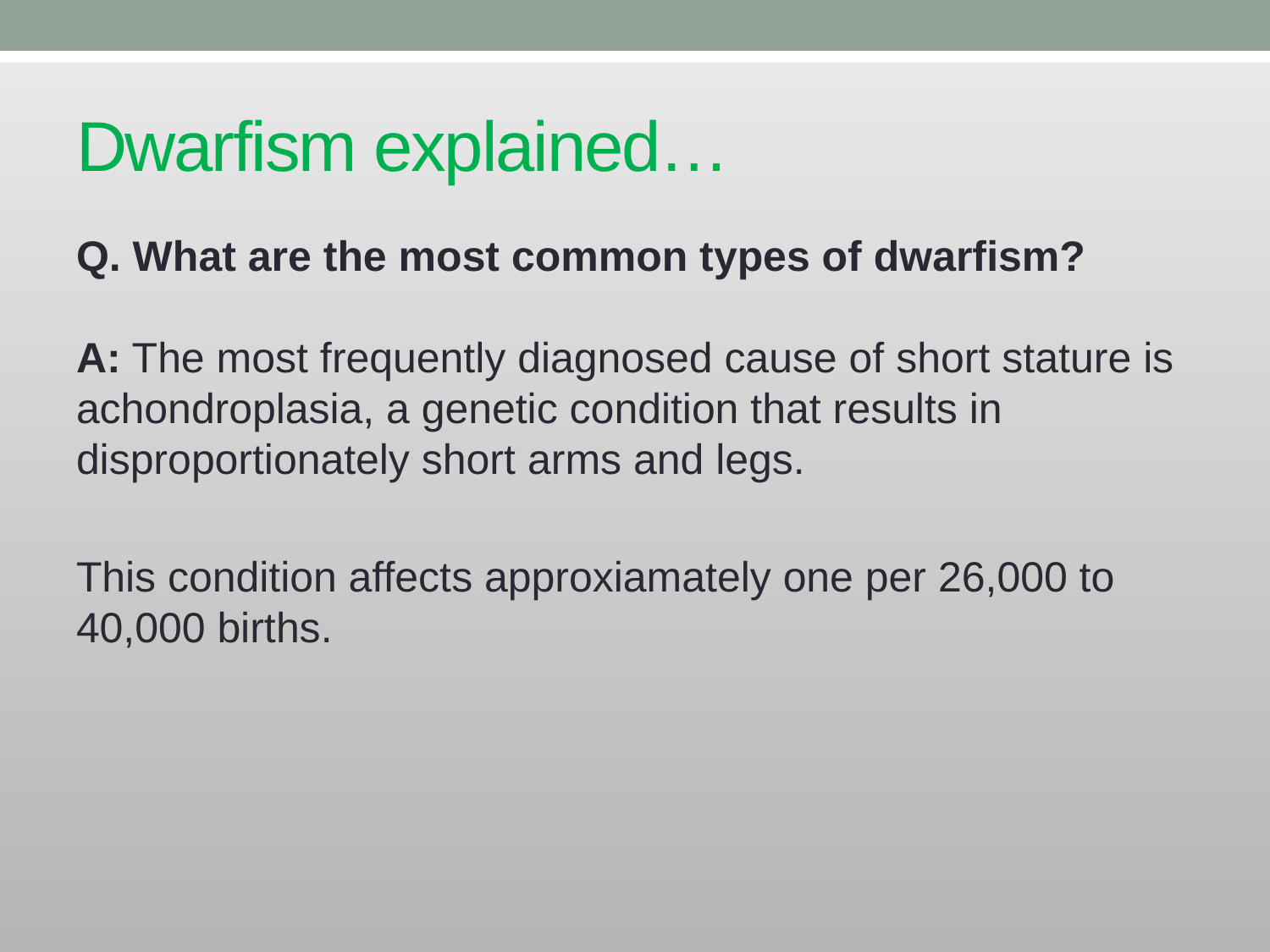

# Dwarfism explained…
Q. What are the most common types of dwarfism?
A: The most frequently diagnosed cause of short stature is achondroplasia, a genetic condition that results in disproportionately short arms and legs.

This condition affects approxiamately one per 26,000 to 40,000 births.